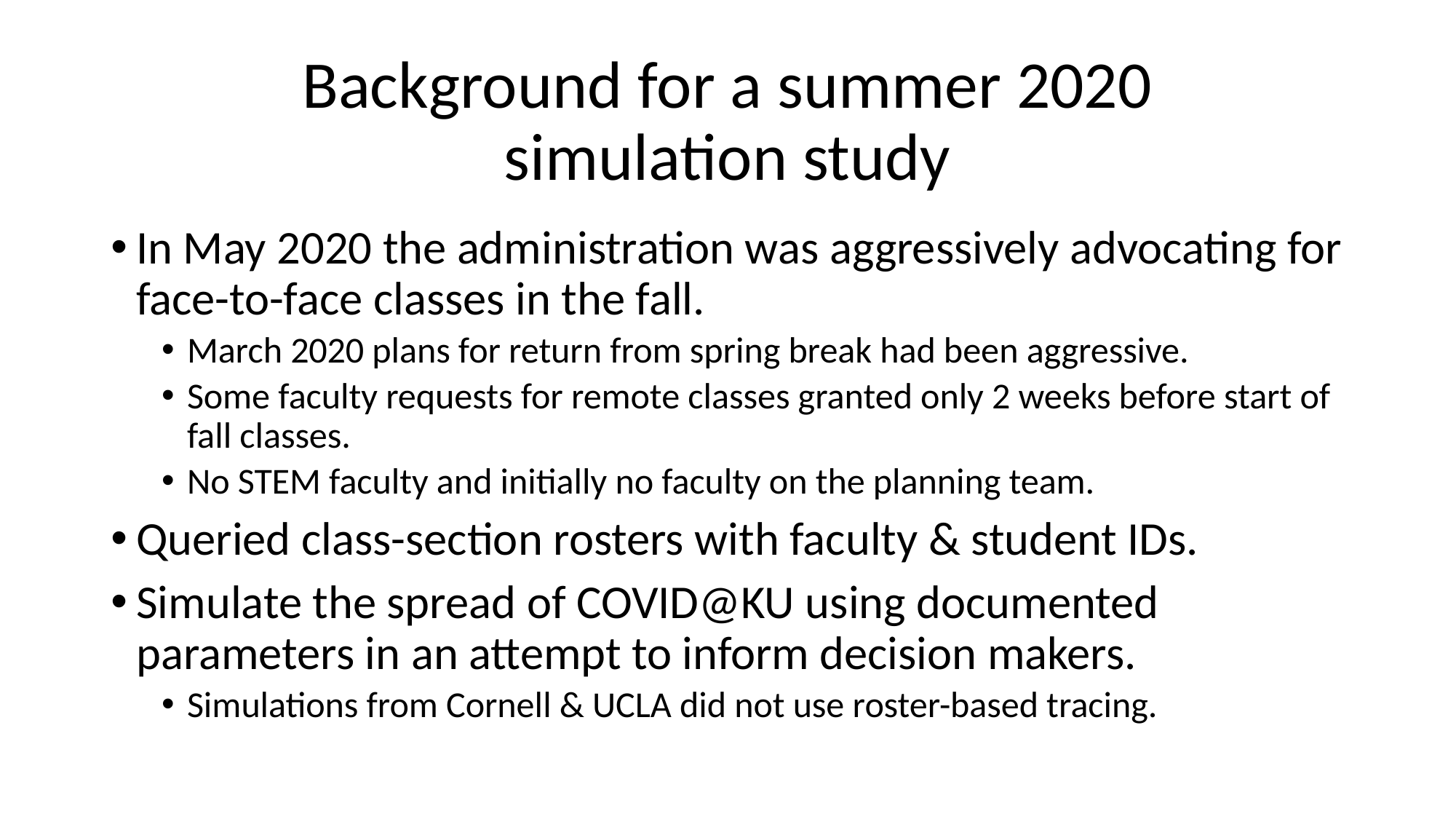

# Background for a summer 2020 simulation study
In May 2020 the administration was aggressively advocating for face-to-face classes in the fall.
March 2020 plans for return from spring break had been aggressive.
Some faculty requests for remote classes granted only 2 weeks before start of fall classes.
No STEM faculty and initially no faculty on the planning team.
Queried class-section rosters with faculty & student IDs.
Simulate the spread of COVID@KU using documented parameters in an attempt to inform decision makers.
Simulations from Cornell & UCLA did not use roster-based tracing.